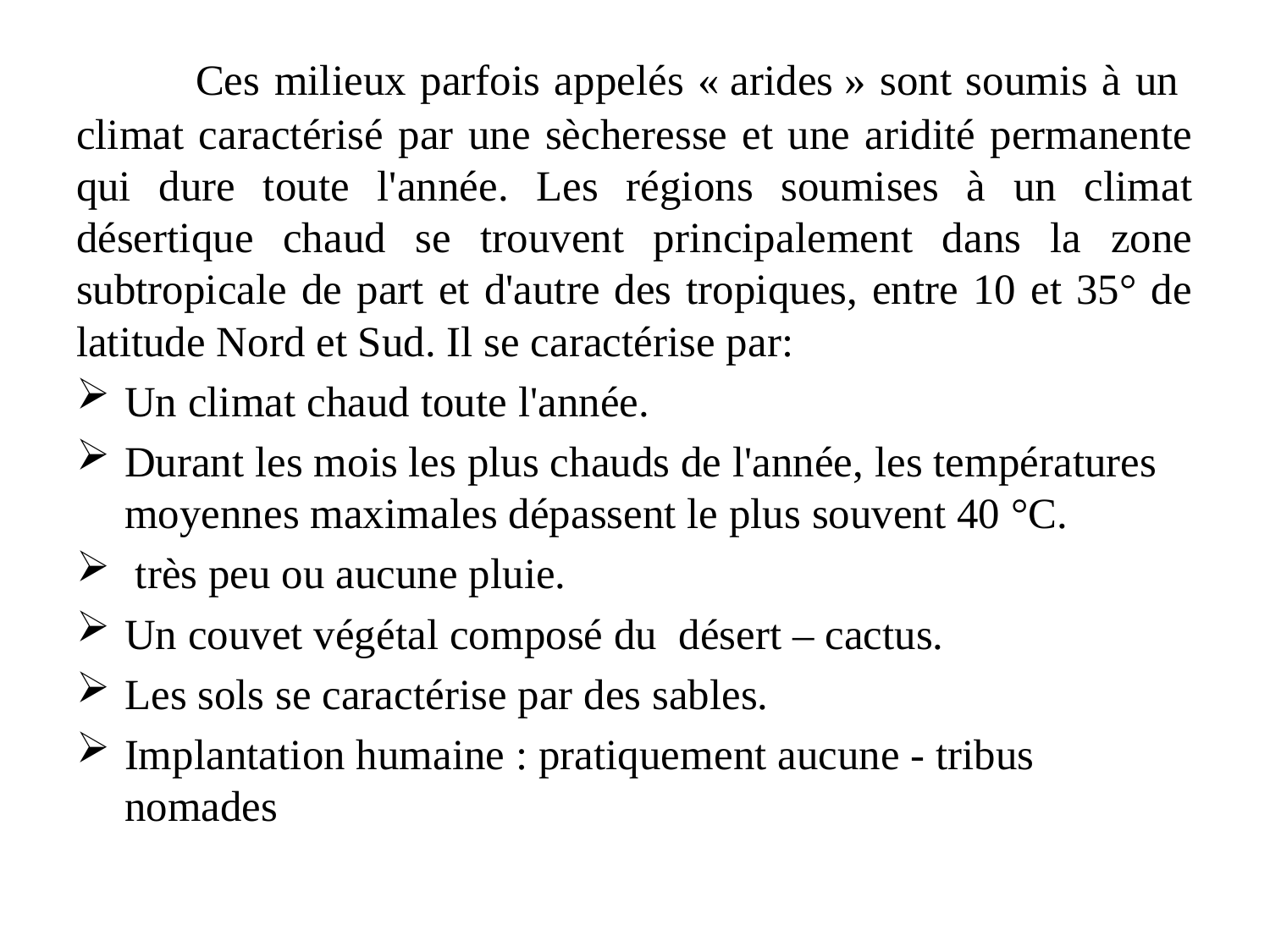

Ces milieux parfois appelés « arides » sont soumis à un  climat caractérisé par une sècheresse et une aridité permanente qui dure toute l'année. Les régions soumises à un climat désertique chaud se trouvent principalement dans la zone subtropicale de part et d'autre des tropiques, entre 10 et 35° de latitude Nord et Sud. Il se caractérise par:
Un climat chaud toute l'année.
Durant les mois les plus chauds de l'année, les températures moyennes maximales dépassent le plus souvent 40 °C.
 très peu ou aucune pluie.
Un couvet végétal composé du  désert – cactus.
Les sols se caractérise par des sables.
Implantation humaine : pratiquement aucune - tribus nomades